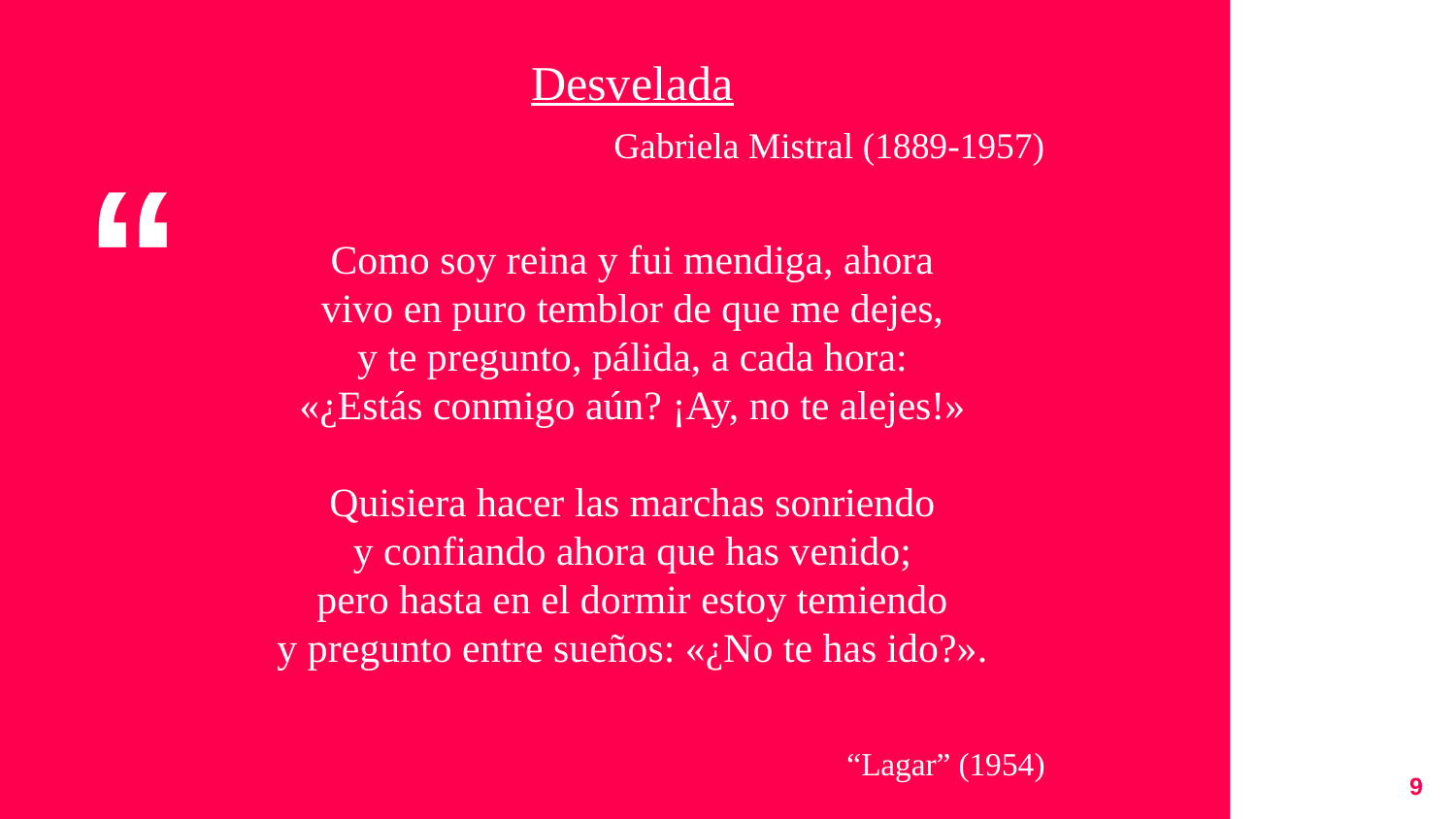

Desvelada
Gabriela Mistral (1889-1957)

Como soy reina y fui mendiga, ahora
vivo en puro temblor de que me dejes,
y te pregunto, pálida, a cada hora:
«¿Estás conmigo aún? ¡Ay, no te alejes!»
Quisiera hacer las marchas sonriendo
y confiando ahora que has venido;
pero hasta en el dormir estoy temiendo
y pregunto entre sueños: «¿No te has ido?».

“Lagar” (1954)

9